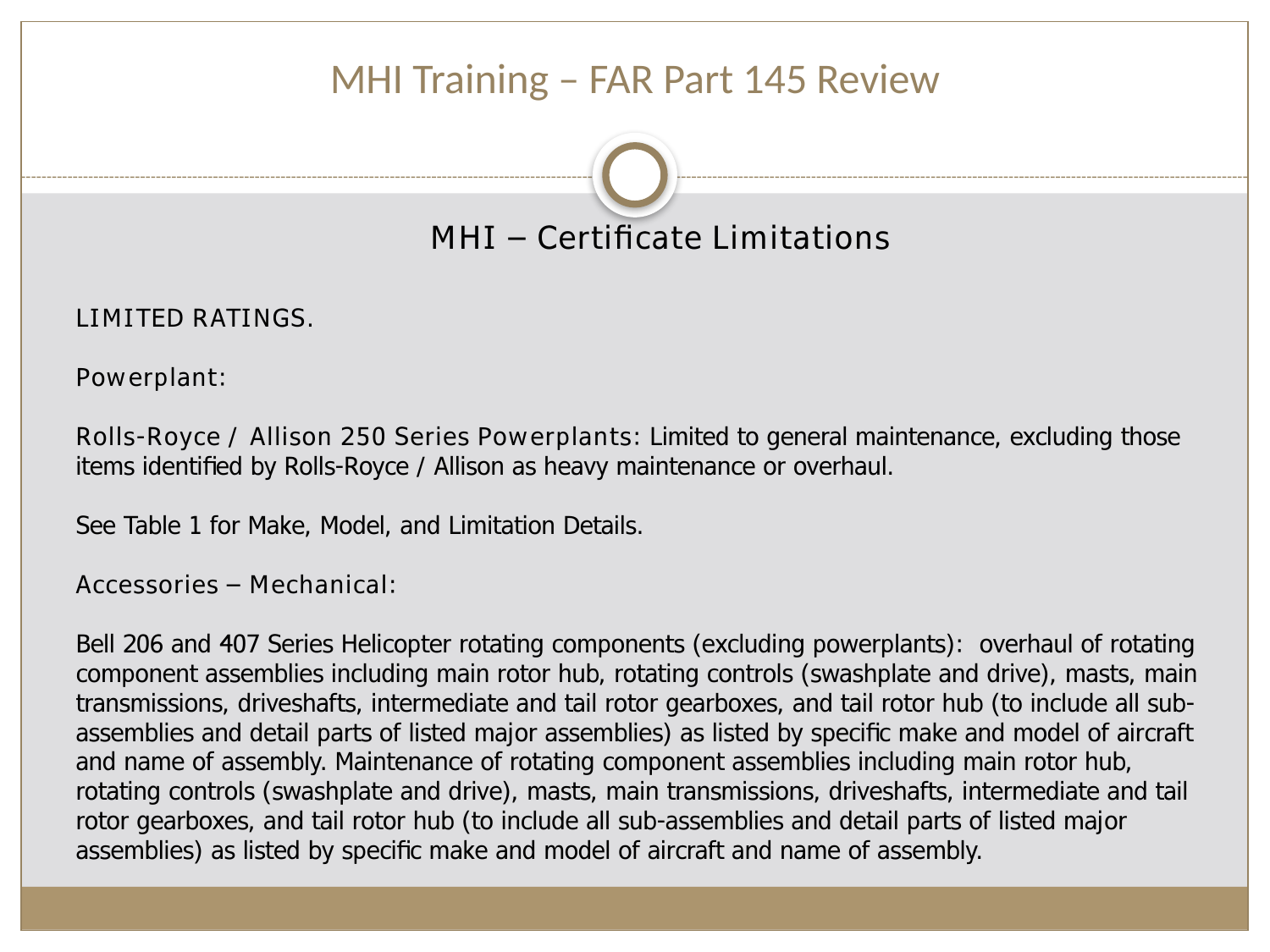

MHI Training – FAR Part 145 Review
MHI – Certificate Limitations
Limited ratings.

Powerplant:

Rolls-Royce / Allison 250 Series Powerplants: Limited to general maintenance, excluding those items identified by Rolls-Royce / Allison as heavy maintenance or overhaul.

See Table 1 for Make, Model, and Limitation Details.

Accessories – Mechanical:

Bell 206 and 407 Series Helicopter rotating components (excluding powerplants):  overhaul of rotating component assemblies including main rotor hub, rotating controls (swashplate and drive), masts, main transmissions, driveshafts, intermediate and tail rotor gearboxes, and tail rotor hub (to include all sub-assemblies and detail parts of listed major assemblies) as listed by specific make and model of aircraft and name of assembly. Maintenance of rotating component assemblies including main rotor hub, rotating controls (swashplate and drive), masts, main transmissions, driveshafts, intermediate and tail rotor gearboxes, and tail rotor hub (to include all sub-assemblies and detail parts of listed major assemblies) as listed by specific make and model of aircraft and name of assembly.